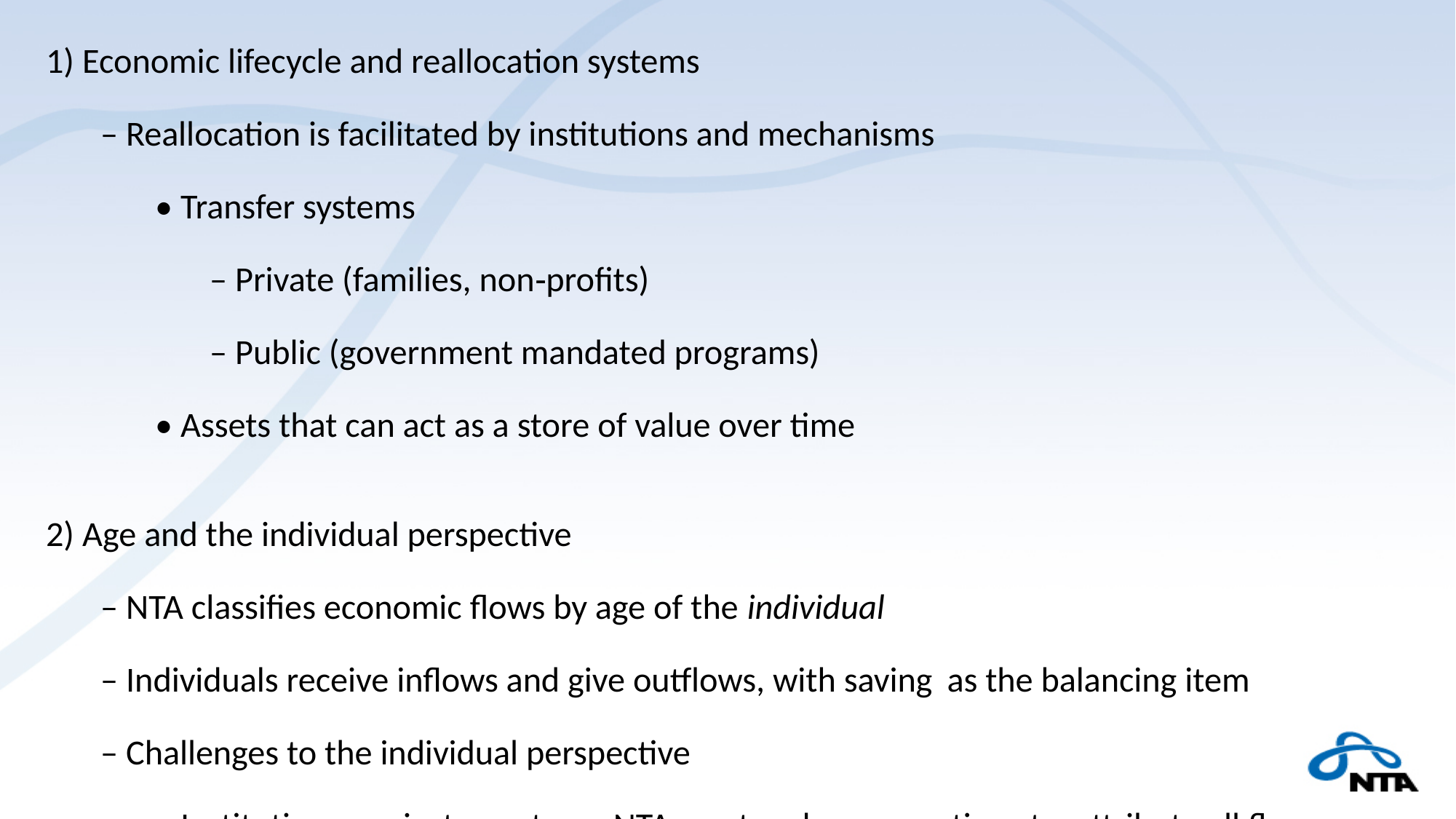

1) Economic lifecycle and reallocation systems
– Reallocation is facilitated by institutions and mechanisms
• Transfer systems
– Private (families, non‐profits)
– Public (government mandated programs)
• Assets that can act as a store of value over time
2) Age and the individual perspective
– NTA classifies economic flows by age of the individual
– Individuals receive inflows and give outflows, with saving as the balancing item
– Challenges to the individual perspective
• Institutions are just agents, so NTA must make assumptions to attribute all flows through institutions to individuals
• Measurement